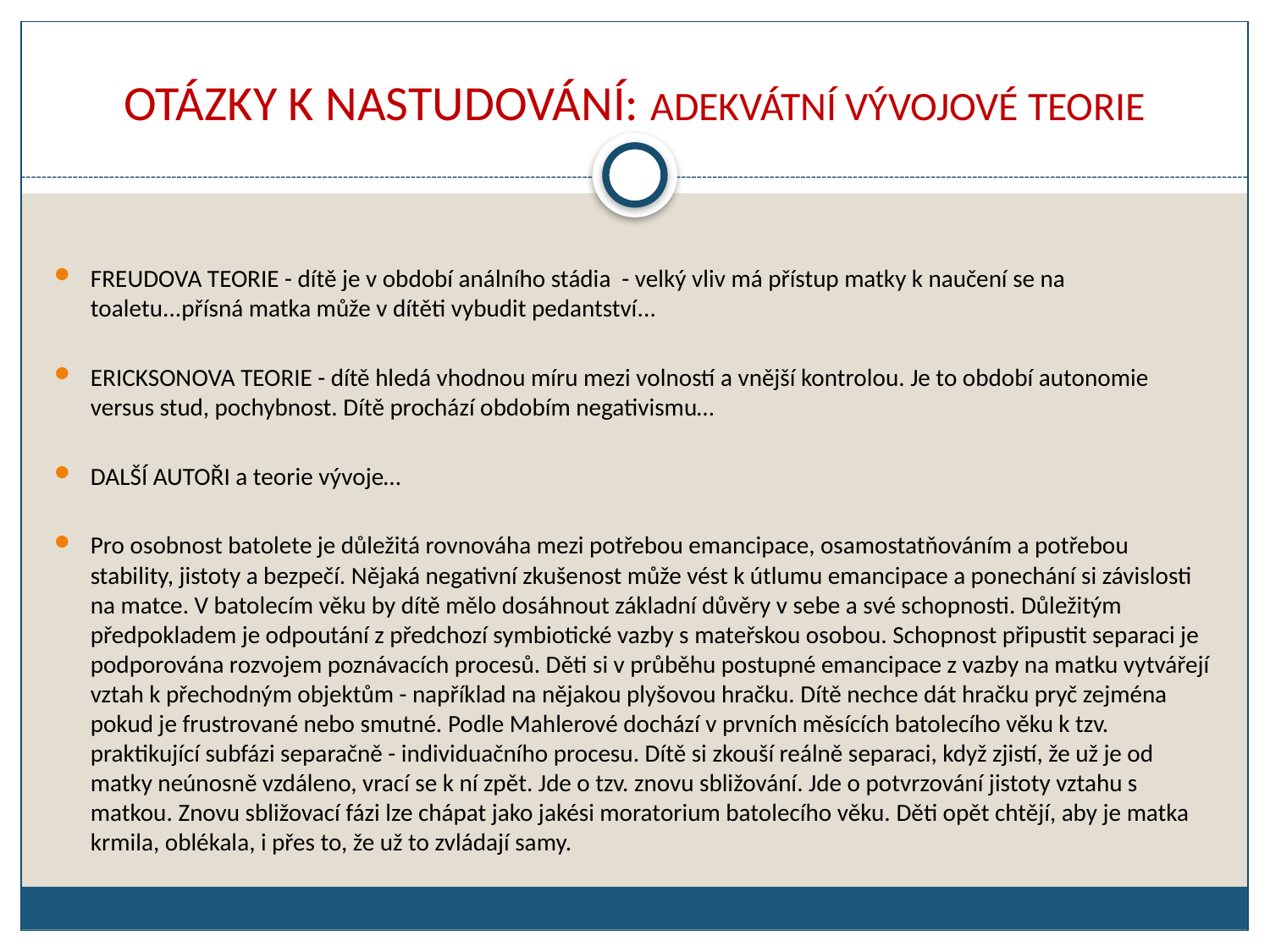

# OTÁZKY K NASTUDOVÁNÍ: ADEKVÁTNÍ VÝVOJOVÉ TEORIE
FREUDOVA TEORIE - dítě je v období análního stádia  - velký vliv má přístup matky k naučení se na toaletu...přísná matka může v dítěti vybudit pedantství...

ERICKSONOVA TEORIE - dítě hledá vhodnou míru mezi volností a vnější kontrolou. Je to období autonomie versus stud, pochybnost. Dítě prochází obdobím negativismu…

DALŠÍ AUTOŘI a teorie vývoje…

Pro osobnost batolete je důležitá rovnováha mezi potřebou emancipace, osamostatňováním a potřebou stability, jistoty a bezpečí. Nějaká negativní zkušenost může vést k útlumu emancipace a ponechání si závislosti na matce. V batolecím věku by dítě mělo dosáhnout základní důvěry v sebe a své schopnosti. Důležitým předpokladem je odpoutání z předchozí symbiotické vazby s mateřskou osobou. Schopnost připustit separaci je podporována rozvojem poznávacích procesů. Děti si v průběhu postupné emancipace z vazby na matku vytvářejí vztah k přechodným objektům - například na nějakou plyšovou hračku. Dítě nechce dát hračku pryč zejména pokud je frustrované nebo smutné. Podle Mahlerové dochází v prvních měsících batolecího věku k tzv. praktikující subfázi separačně - individuačního procesu. Dítě si zkouší reálně separaci, když zjistí, že už je od matky neúnosně vzdáleno, vrací se k ní zpět. Jde o tzv. znovu sbližování. Jde o potvrzování jistoty vztahu s matkou. Znovu sbližovací fázi lze chápat jako jakési moratorium batolecího věku. Děti opět chtějí, aby je matka krmila, oblékala, i přes to, že už to zvládají samy.